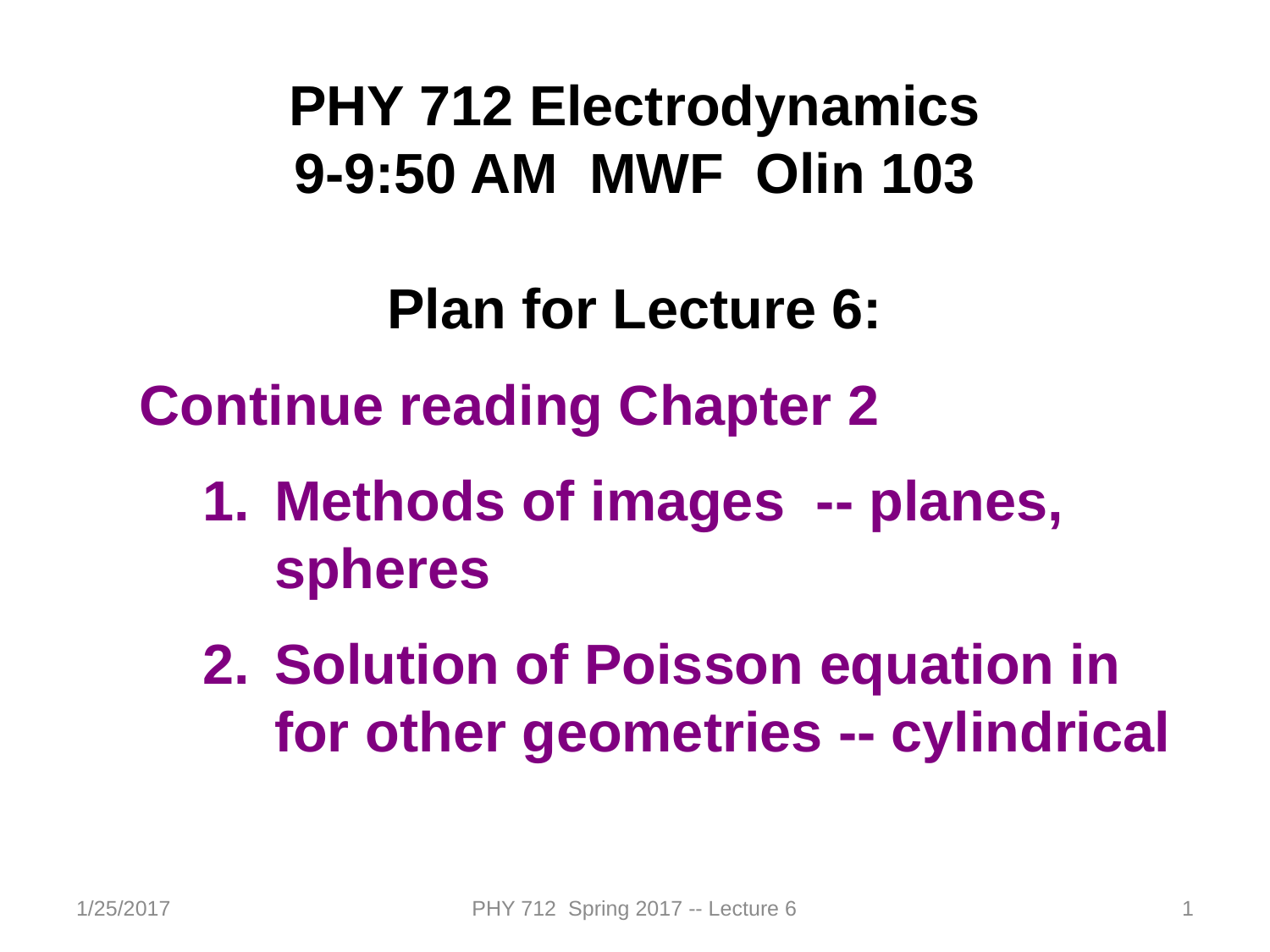

PHY 712 Electrodynamics
9-9:50 AM  MWF  Olin 103

Plan for Lecture 6:
Continue reading Chapter 2
Methods of images  -- planes, spheres
Solution of Poisson equation in for other geometries -- cylindrical
1/25/2017
PHY 712  Spring 2017 -- Lecture 6
1